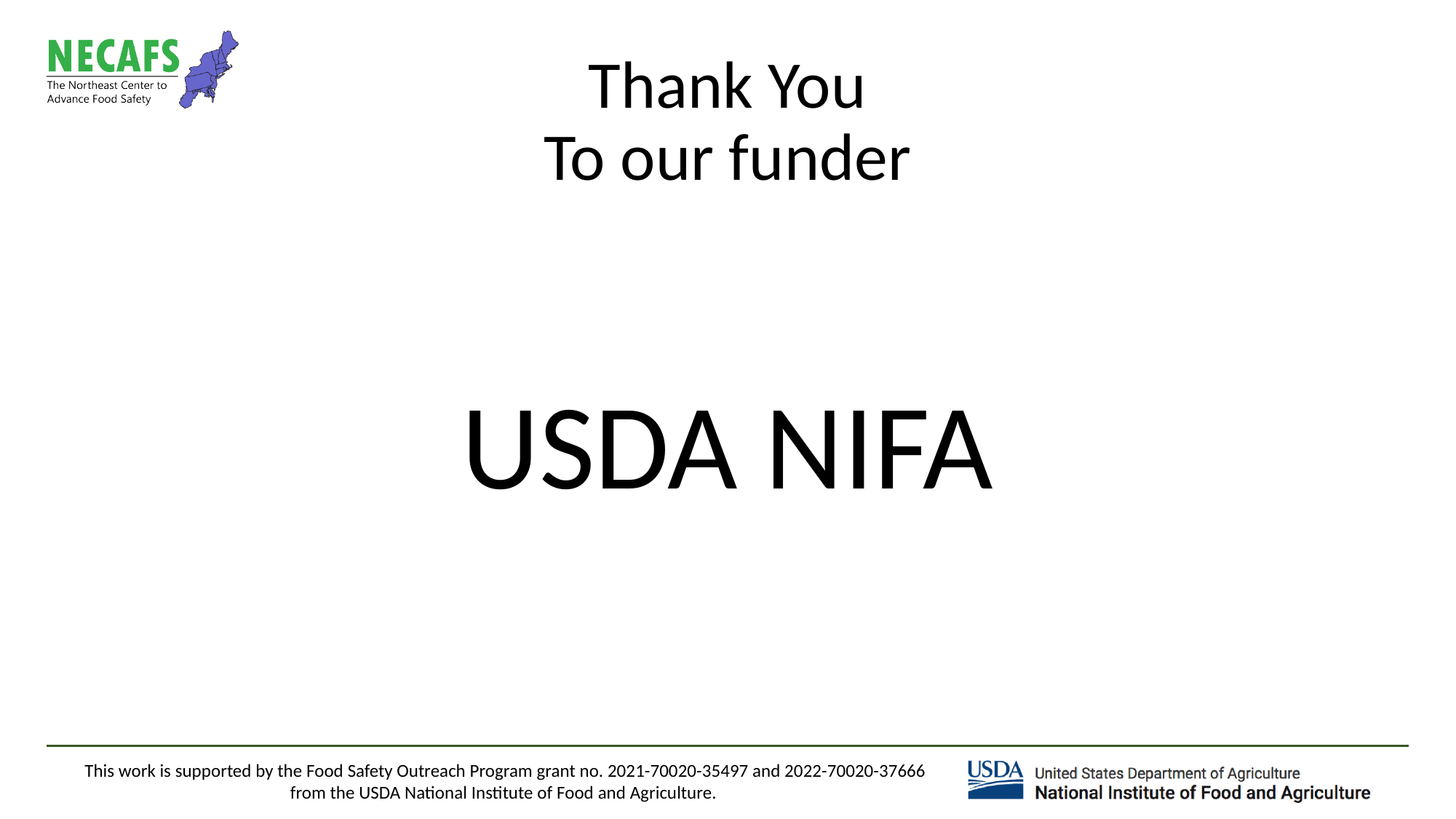

# Thank You To our funder

USDA NIFA